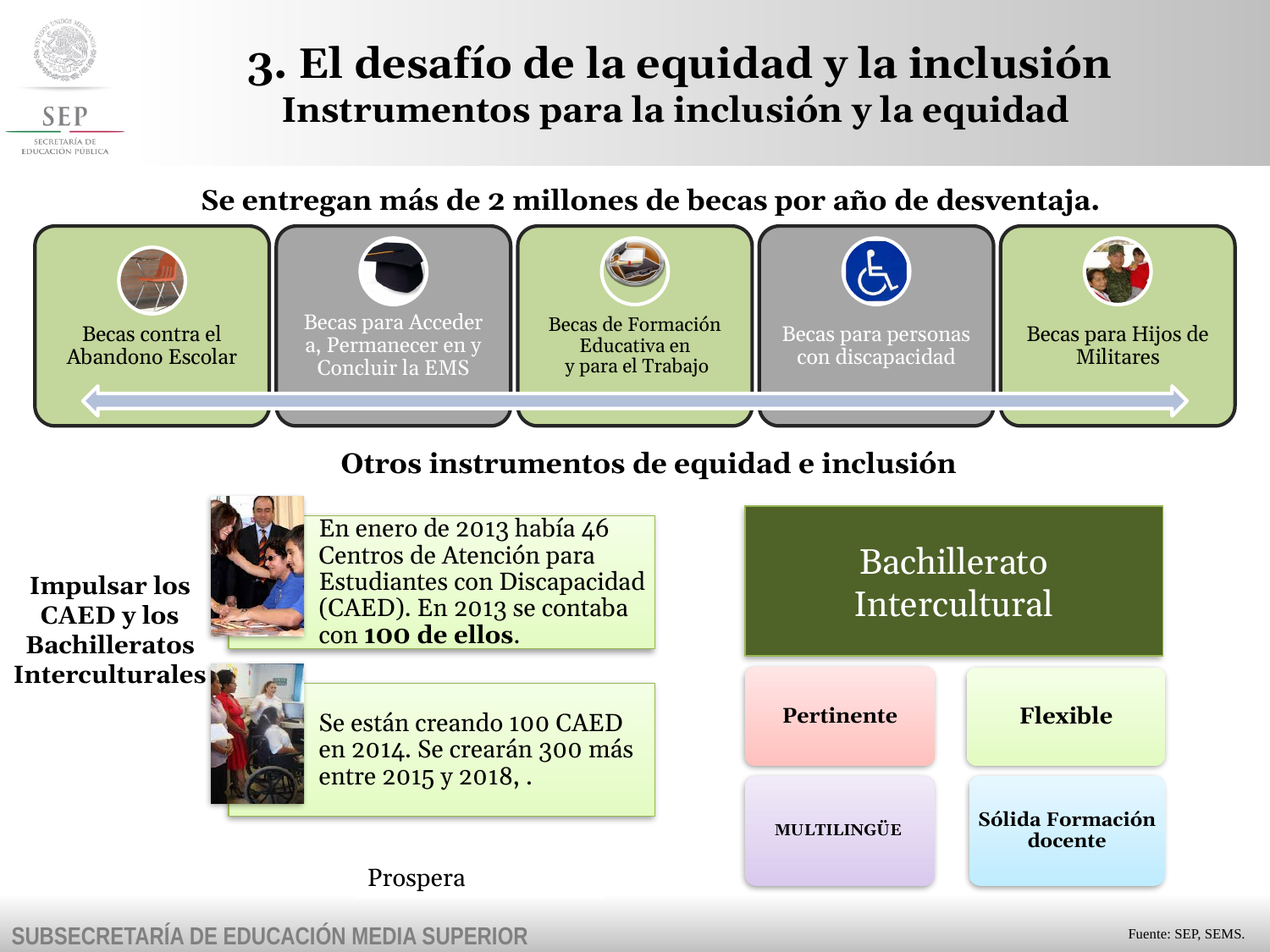

3. El desafío de la equidad y la inclusión
Instrumentos para la inclusión y la equidad
Se entregan más de 2 millones de becas por año de desventaja.
Becas contra el Abandono Escolar
Becas para Acceder a, Permanecer en y Concluir la EMS
Becas de Formación Educativa en
 y para el Trabajo
Becas para personas con discapacidad
Becas para Hijos de Militares
Otros instrumentos de equidad e inclusión
En enero de 2013 había 46 Centros de Atención para Estudiantes con Discapacidad (CAED). En 2013 se contaba con 100 de ellos.
Se están creando 100 CAED en 2014. Se crearán 300 más entre 2015 y 2018, .
Bachillerato Intercultural
Impulsar los CAED y los Bachilleratos Interculturales

Pertinente

Flexible

MULTILINGÜE

Sólida Formación docente
Prospera
Fuente: SEP, SEMS.